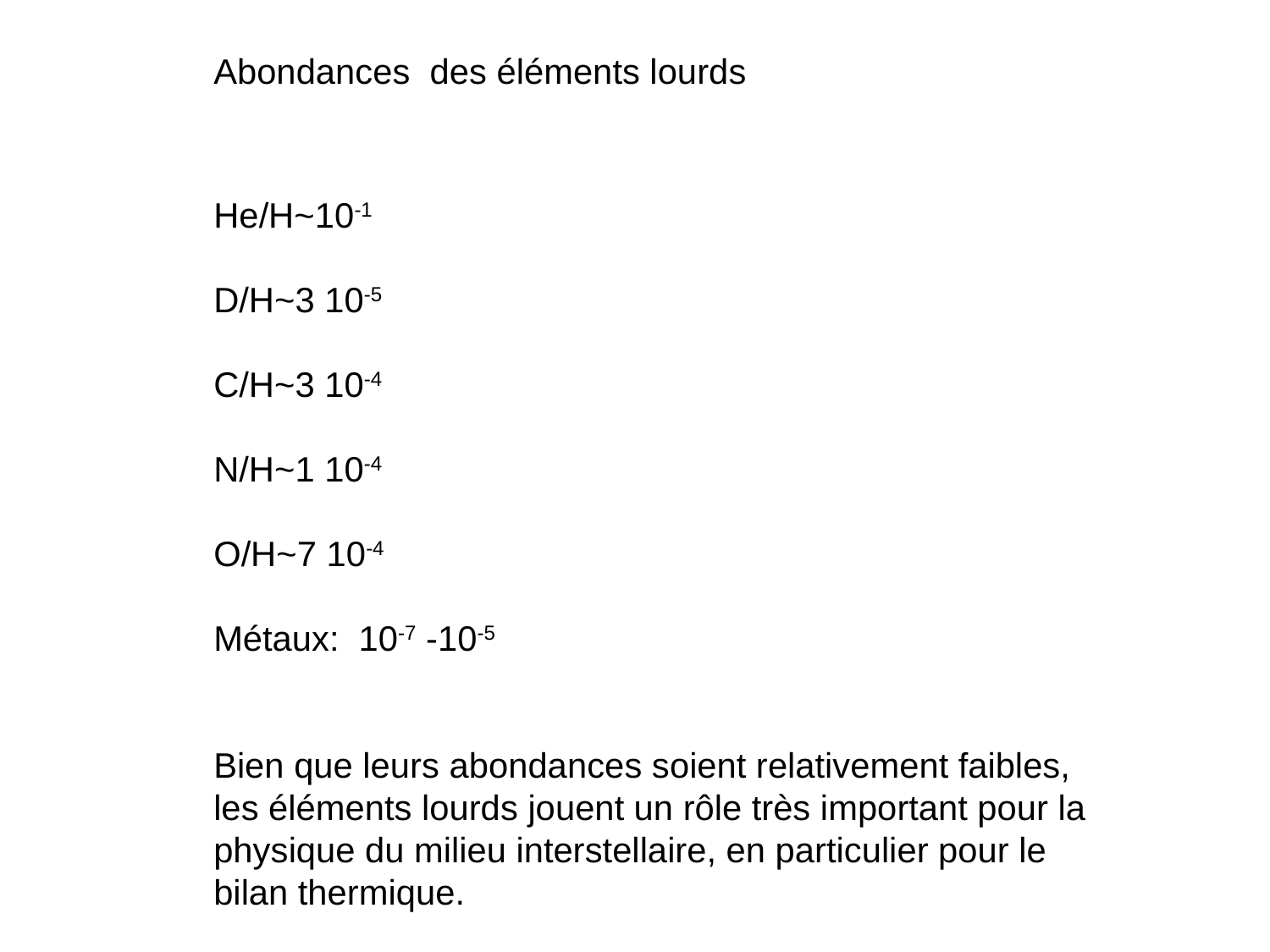

Abondances  des éléments lourds

He/H~10-1

D/H~3 10-5

C/H~3 10-4

N/H~1 10-4

O/H~7 10-4

Métaux:  10-7 -10-5

Bien que leurs abondances soient relativement faibles, les éléments lourds jouent un rôle très important pour la physique du milieu interstellaire, en particulier pour le bilan thermique.